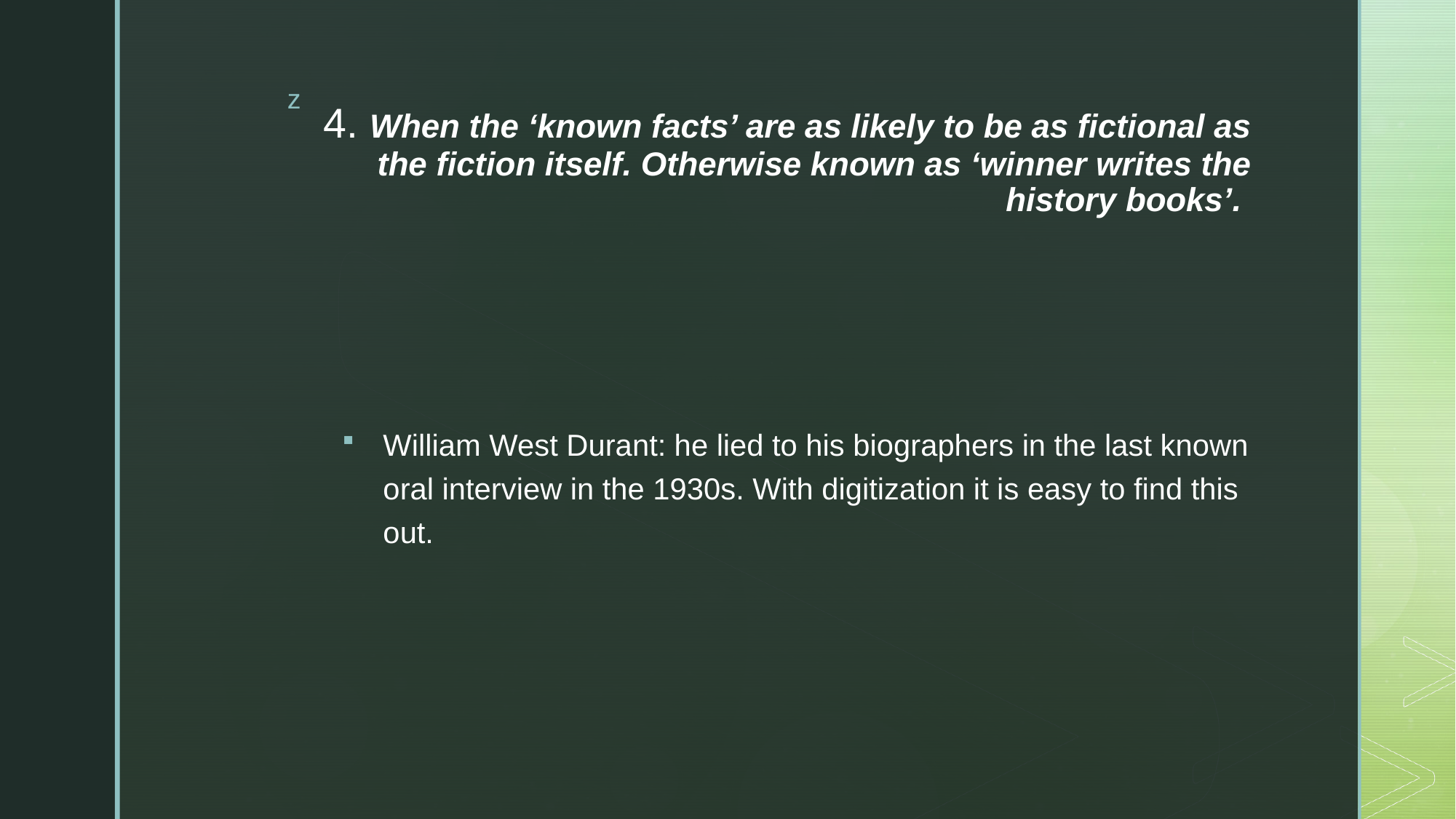

# 4. When the ‘known facts’ are as likely to be as fictional as the fiction itself. Otherwise known as ‘winner writes the history books’.
William West Durant: he lied to his biographers in the last known oral interview in the 1930s. With digitization it is easy to find this out.